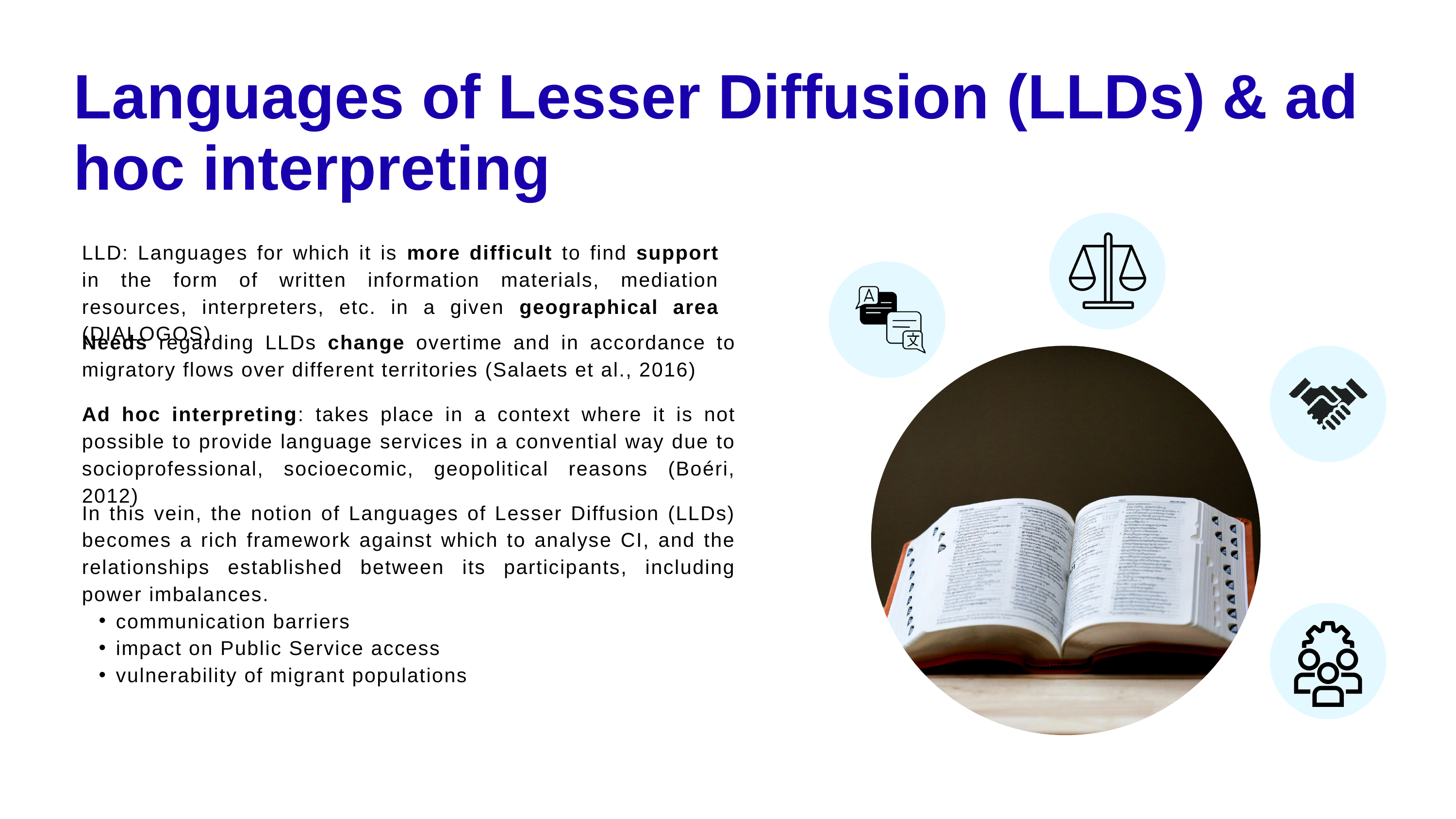

Languages of Lesser Diffusion (LLDs) & ad hoc interpreting

LLD: Languages for which it is more difficult to find support in the form of written information materials, mediation resources, interpreters, etc. in a given geographical area (DIALOGOS)
Needs regarding LLDs change overtime and in accordance to migratory flows over different territories (Salaets et al., 2016)
Ad hoc interpreting: takes place in a context where it is not possible to provide language services in a convential way due to socioprofessional, socioecomic, geopolitical reasons (Boéri, 2012)
In this vein, the notion of Languages of Lesser Diffusion (LLDs) becomes a rich framework against which to analyse CI, and the relationships established between its participants, including power imbalances.
communication barriers
impact on Public Service access
vulnerability of migrant populations